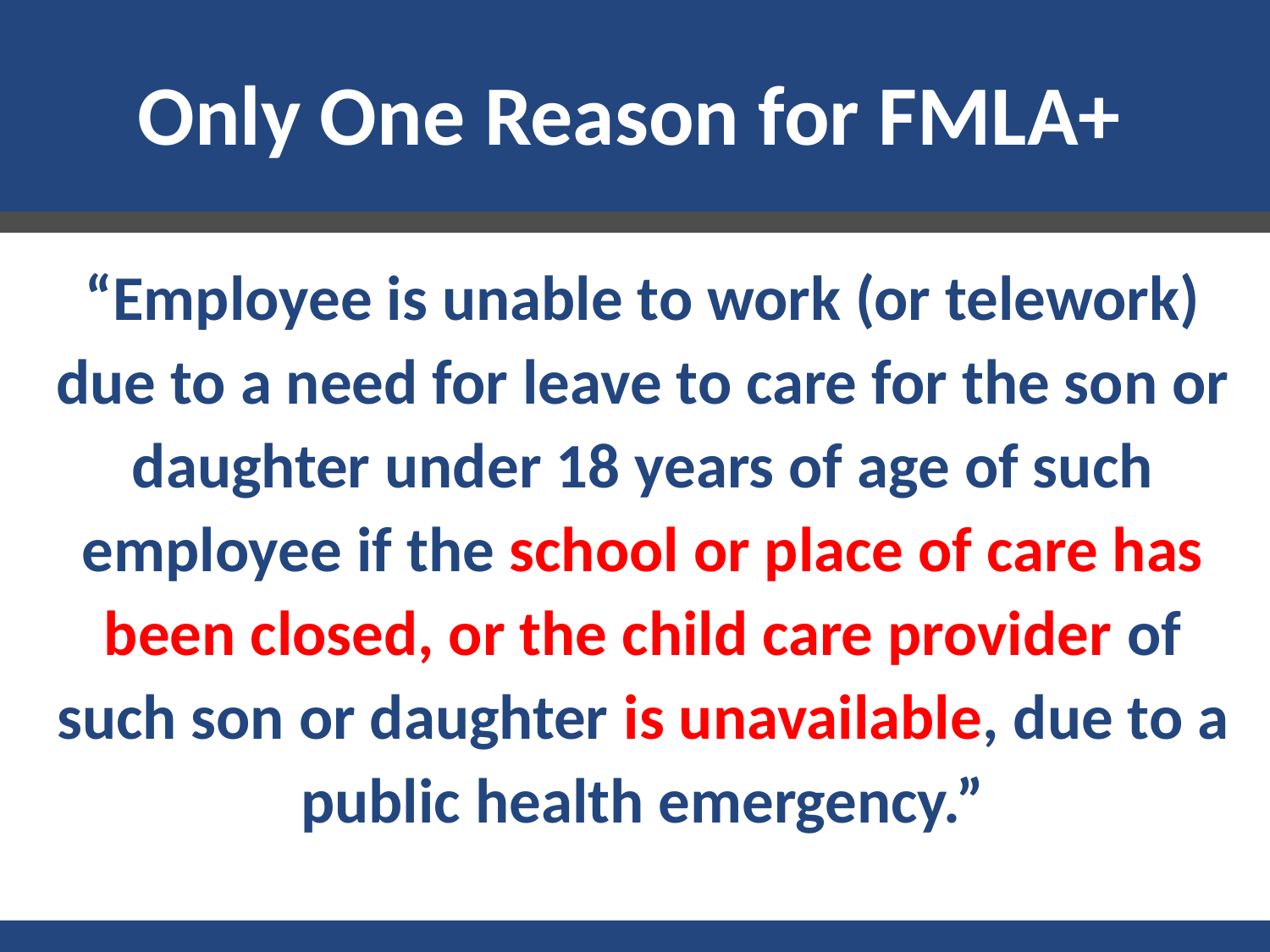

# Only One Reason for FMLA+
“Employee is unable to work (or telework) due to a need for leave to care for the son or daughter under 18 years of age of such employee if the school or place of care has been closed, or the child care provider of such son or daughter is unavailable, due to a public health emergency.”